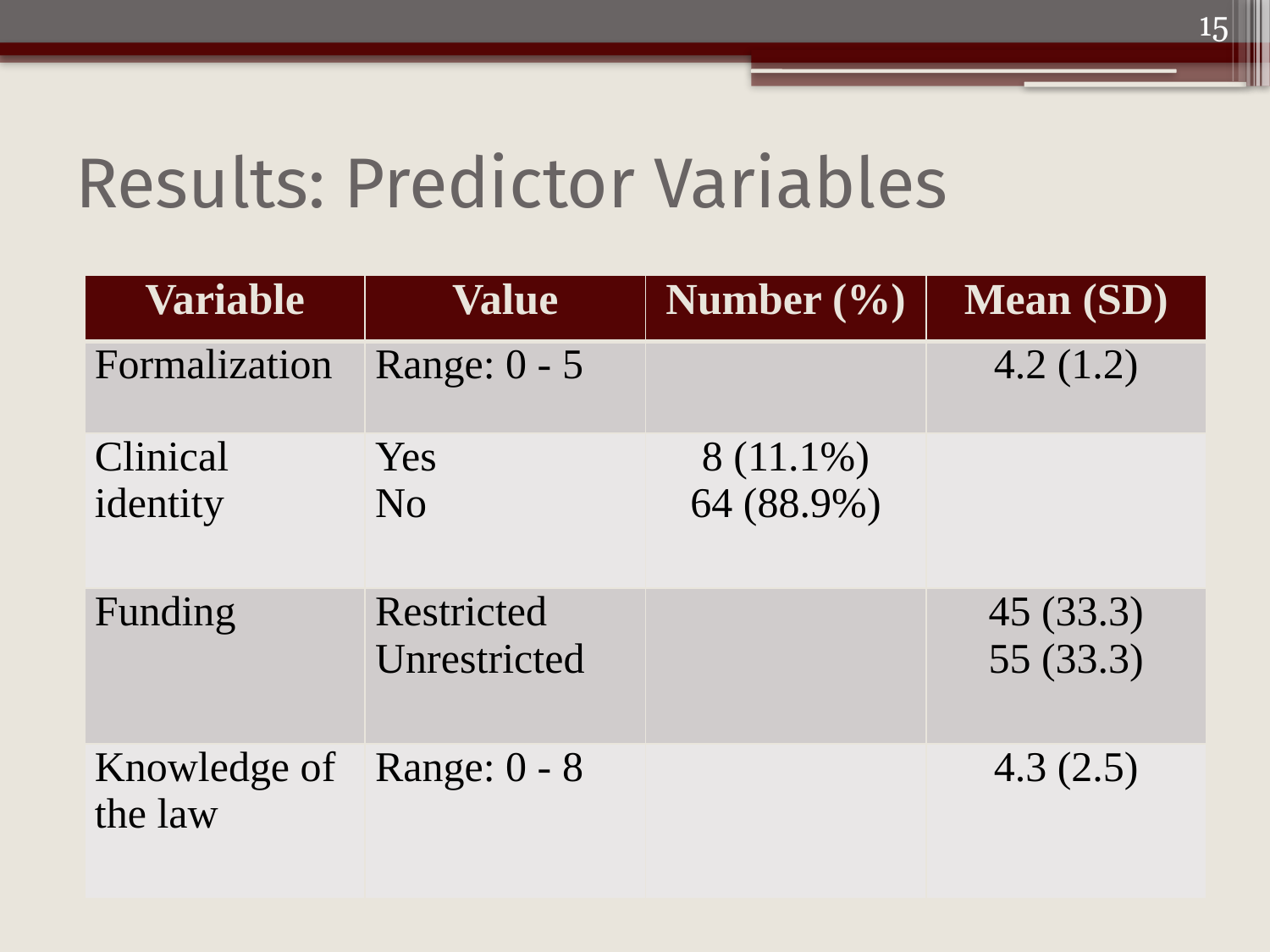

15
# Results: Predictor Variables
| Variable | Value | Number (%) | Mean (SD) |
| --- | --- | --- | --- |
| Formalization | Range: 0 - 5 |  | 4.2 (1.2) |
| Clinical identity | Yes No | 8 (11.1%) 64 (88.9%) |  |
| Funding | Restricted Unrestricted |  | 45 (33.3) 55 (33.3) |
| Knowledge of the law | Range: 0 - 8 |  | 4.3 (2.5) |